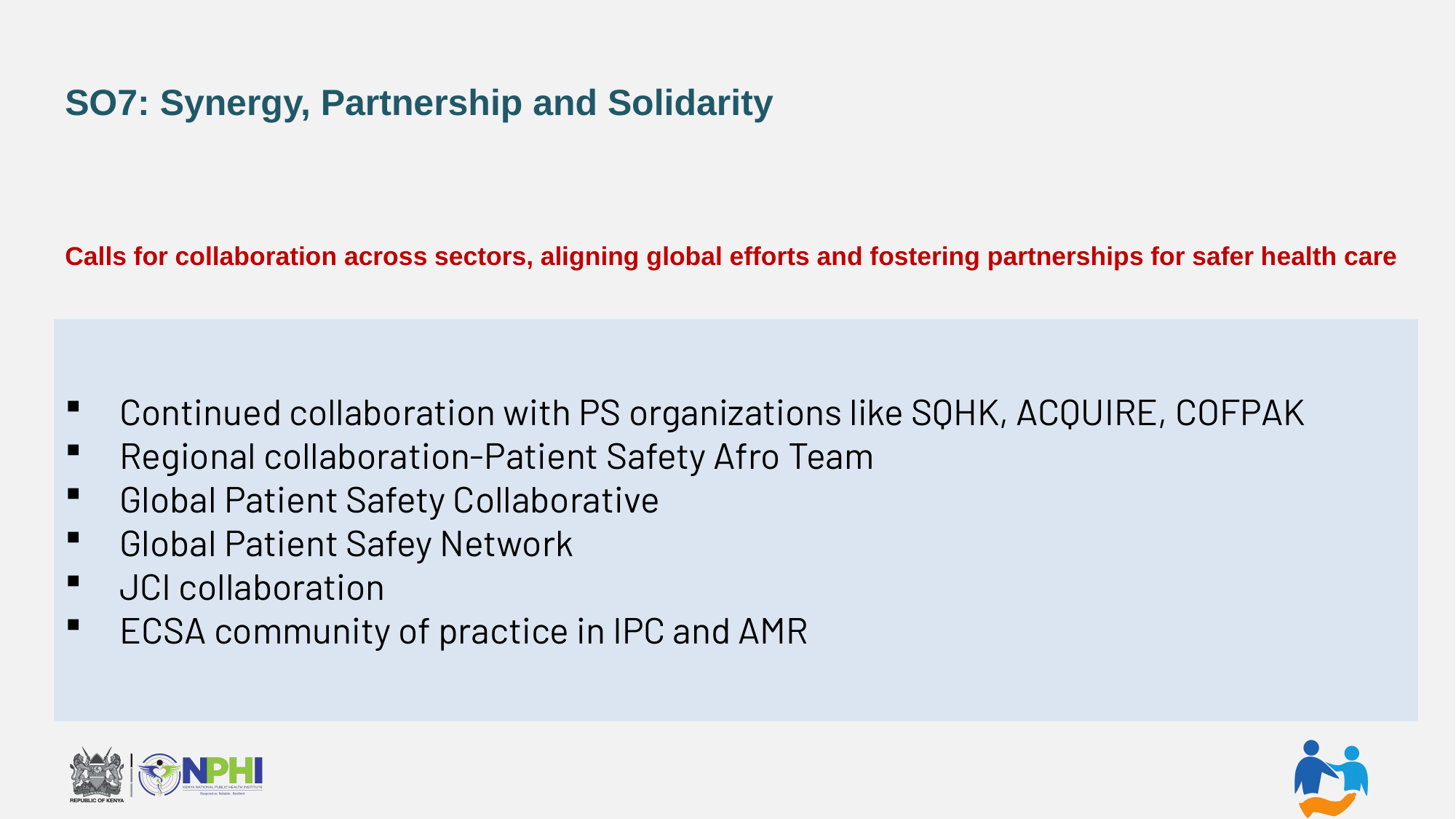

# SO7: Synergy, Partnership and Solidarity
Calls for collaboration across sectors, aligning global efforts and fostering partnerships for safer health care
Continued collaboration with PS organizations like SQHK, ACQUIRE, COFPAK
Regional collaboration-Patient Safety Afro Team
Global Patient Safety Collaborative
Global Patient Safey Network
JCI collaboration
ECSA community of practice in IPC and AMR